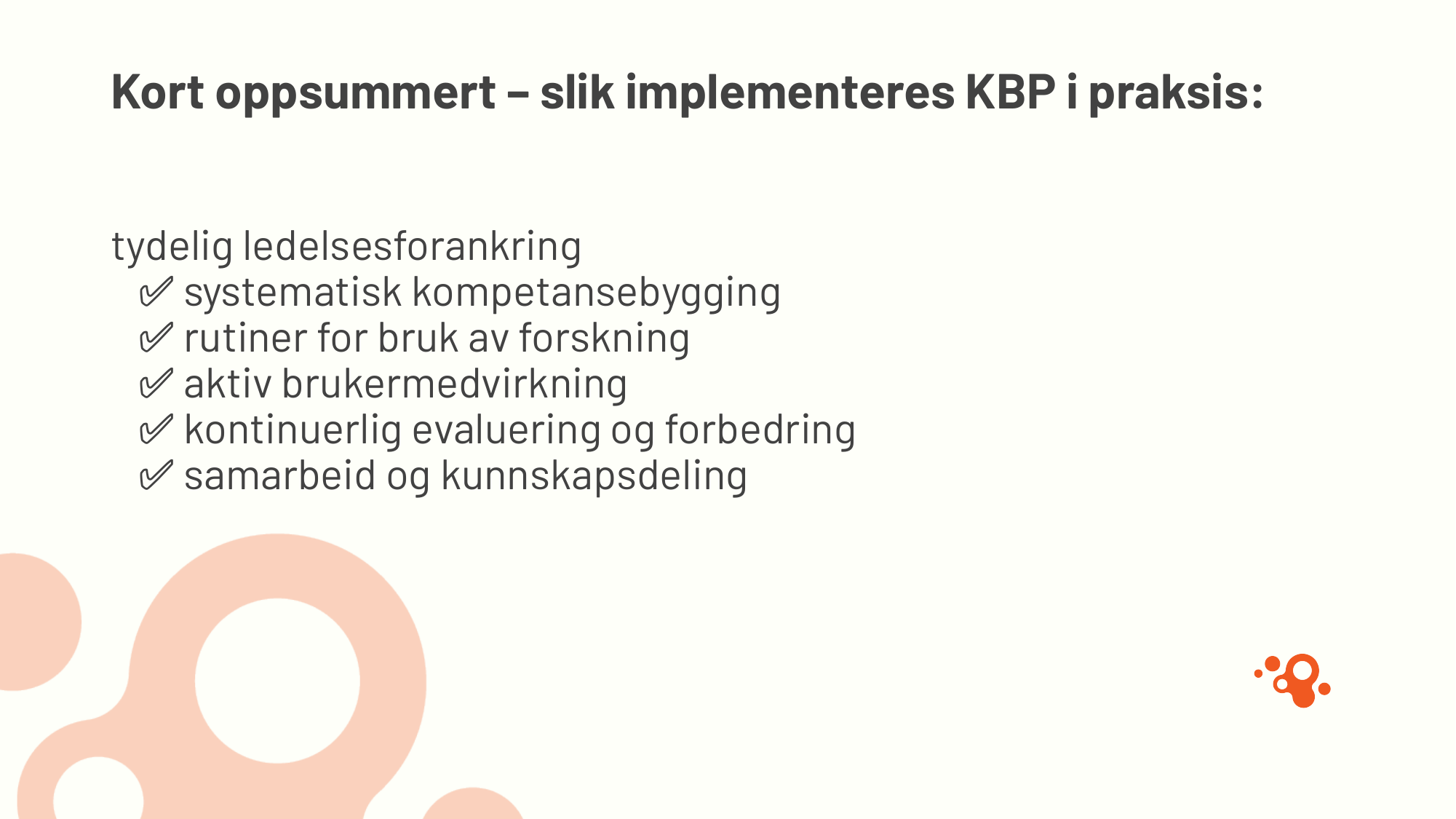

# Kort oppsummert – slik implementeres KBP i praksis:
tydelig ledelsesforankring
✅ systematisk kompetansebygging
✅ rutiner for bruk av forskning
✅ aktiv brukermedvirkning
✅ kontinuerlig evaluering og forbedring
✅ samarbeid og kunnskapsdeling